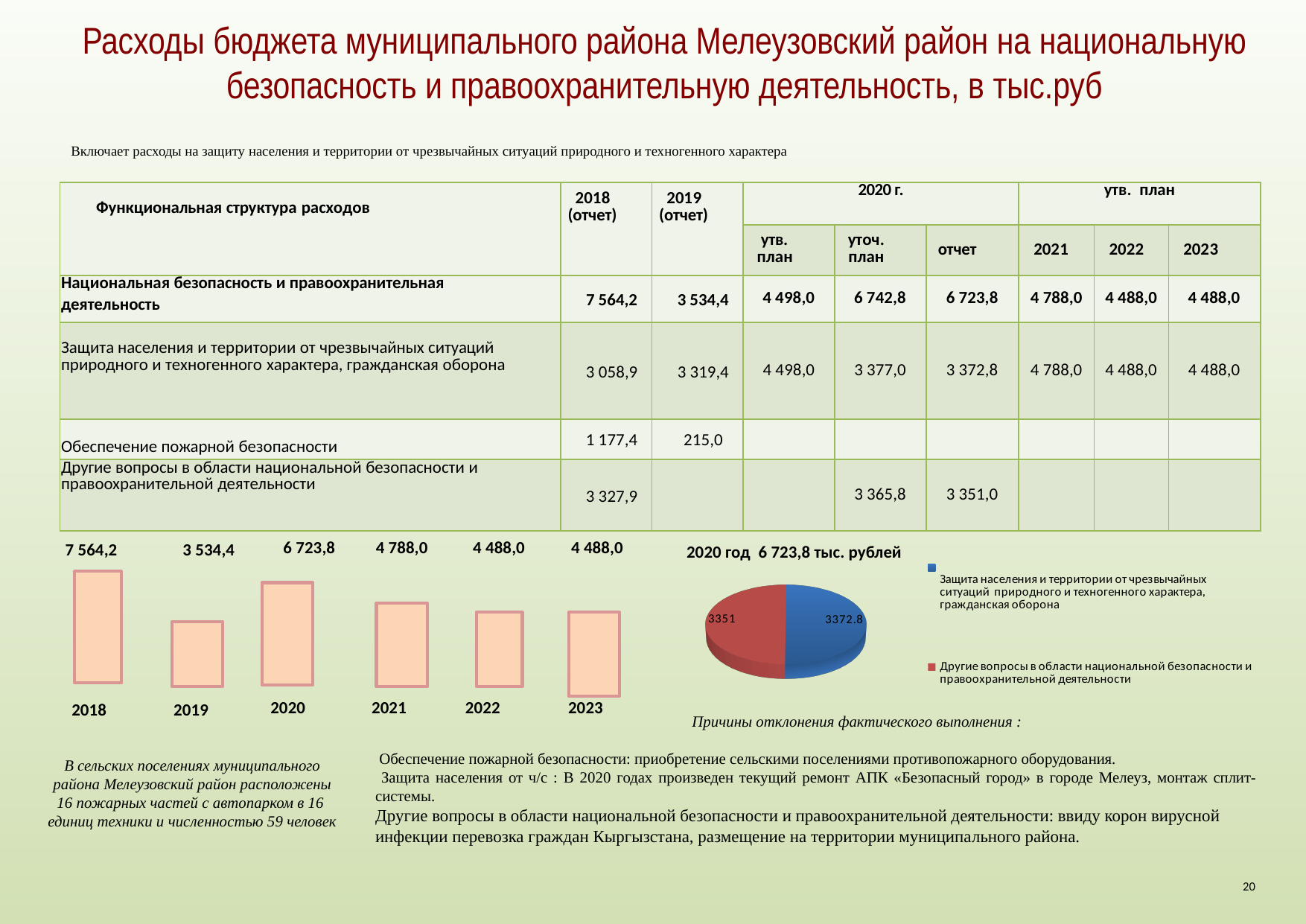

Расходы бюджета муниципального района Мелеузовский район на национальную безопасность и правоохранительную деятельность, в тыс.руб
Включает расходы на защиту населения и территории от чрезвычайных ситуаций природного и техногенного характера
| Функциональная структура расходов | 2018 (отчет) | 2019 (отчет) | 2020 г. |  |  | утв. план |  |  |
| --- | --- | --- | --- | --- | --- | --- | --- | --- |
|  |  |  | утв. план | уточ. план | отчет | 2021 | 2022 | 2023 |
| Национальная безопасность и правоохранительная деятельность | 7 564,2 | 3 534,4 | 4 498,0 | 6 742,8 | 6 723,8 | 4 788,0 | 4 488,0 | 4 488,0 |
| Защита населения и территории от чрезвычайных ситуаций природного и техногенного характера, гражданская оборона | 3 058,9 | 3 319,4 | 4 498,0 | 3 377,0 | 3 372,8 | 4 788,0 | 4 488,0 | 4 488,0 |
| Обеспечение пожарной безопасности | 1 177,4 | 215,0 |  |  |  |  |  |  |
| Другие вопросы в области национальной безопасности и правоохранительной деятельности | 3 327,9 |  |  | 3 365,8 | 3 351,0 |  |  |  |

[unsupported chart]

| 7 564,2 | 3 534,4 | 6 723,8 | 4 788,0 | 4 488,0 | 4 488,0 |
| --- | --- | --- | --- | --- | --- |
| 2020 год 6 723,8 тыс. рублей |
| --- |

| 2018 | 2019 | 2020 | 2021 | 2022 | 2023 |
| --- | --- | --- | --- | --- | --- |
                                                                                 Причины отклонения фактического выполнения :

 Обеспечение пожарной безопасности: приобретение сельскими поселениями противопожарного оборудования.
 Защита населения от ч/с : В 2020 годах произведен текущий ремонт АПК «Безопасный город» в городе Мелеуз, монтаж сплит-системы.
Другие вопросы в области национальной безопасности и правоохранительной деятельности: ввиду корон вирусной инфекции перевозка граждан Кыргызстана, размещение на территории муниципального района.
В сельских поселениях муниципального района Мелеузовский район расположены 16 пожарных частей с автопарком в 16  единиц техники и численностью 59 человек
20